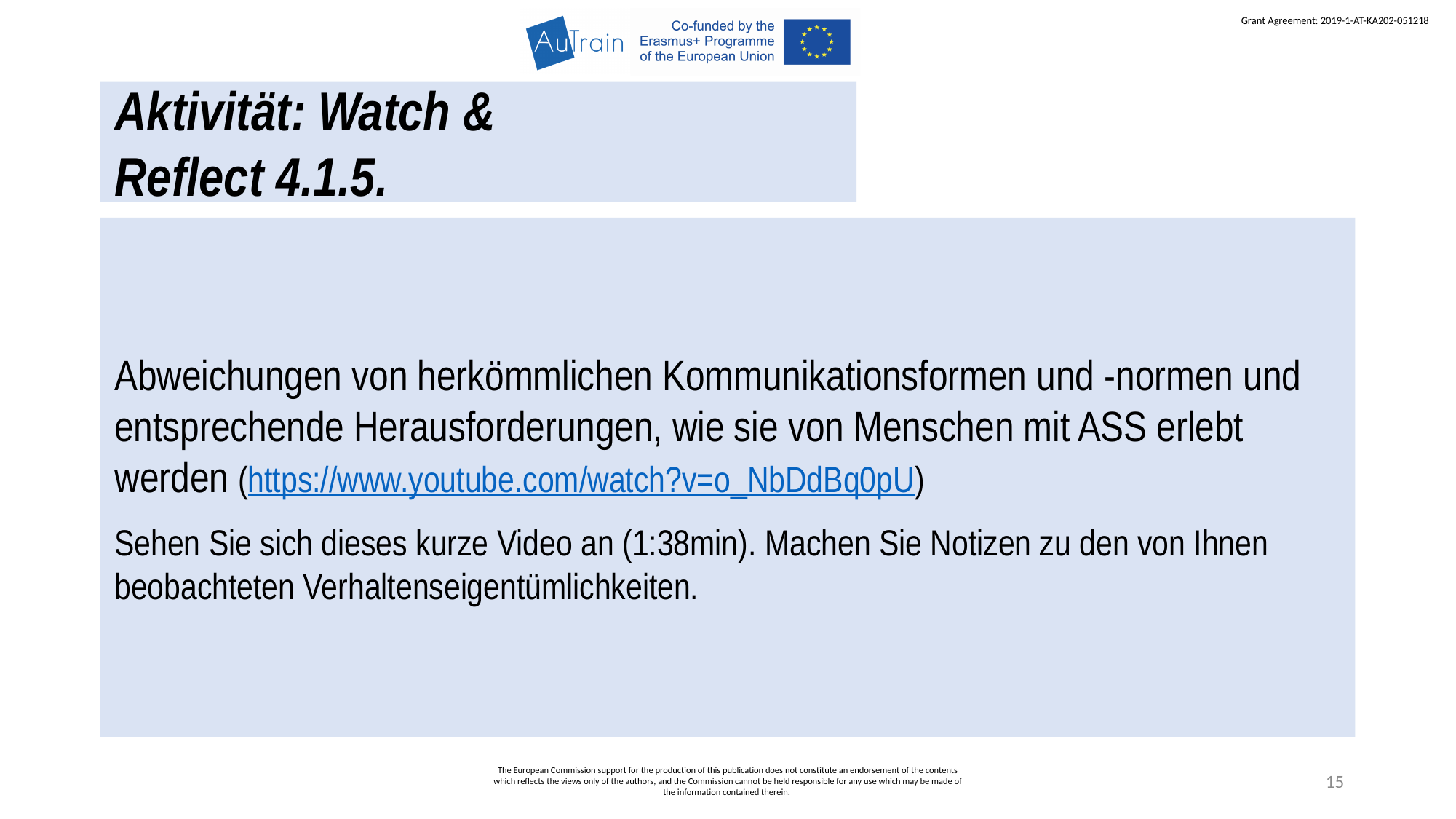

Aktivität: Watch &
Reflect 4.1.5.
Abweichungen von herkömmlichen Kommunikationsformen und -normen und entsprechende Herausforderungen, wie sie von Menschen mit ASS erlebt werden (https://www.youtube.com/watch?v=o_NbDdBq0pU)
Sehen Sie sich dieses kurze Video an (1:38min). Machen Sie Notizen zu den von Ihnen beobachteten Verhaltenseigentümlichkeiten.

The European Commission support for the production of this publication does not constitute an endorsement of the contents which reflects the views only of the authors, and the Commission cannot be held responsible for any use which may be made of the information contained therein.
15